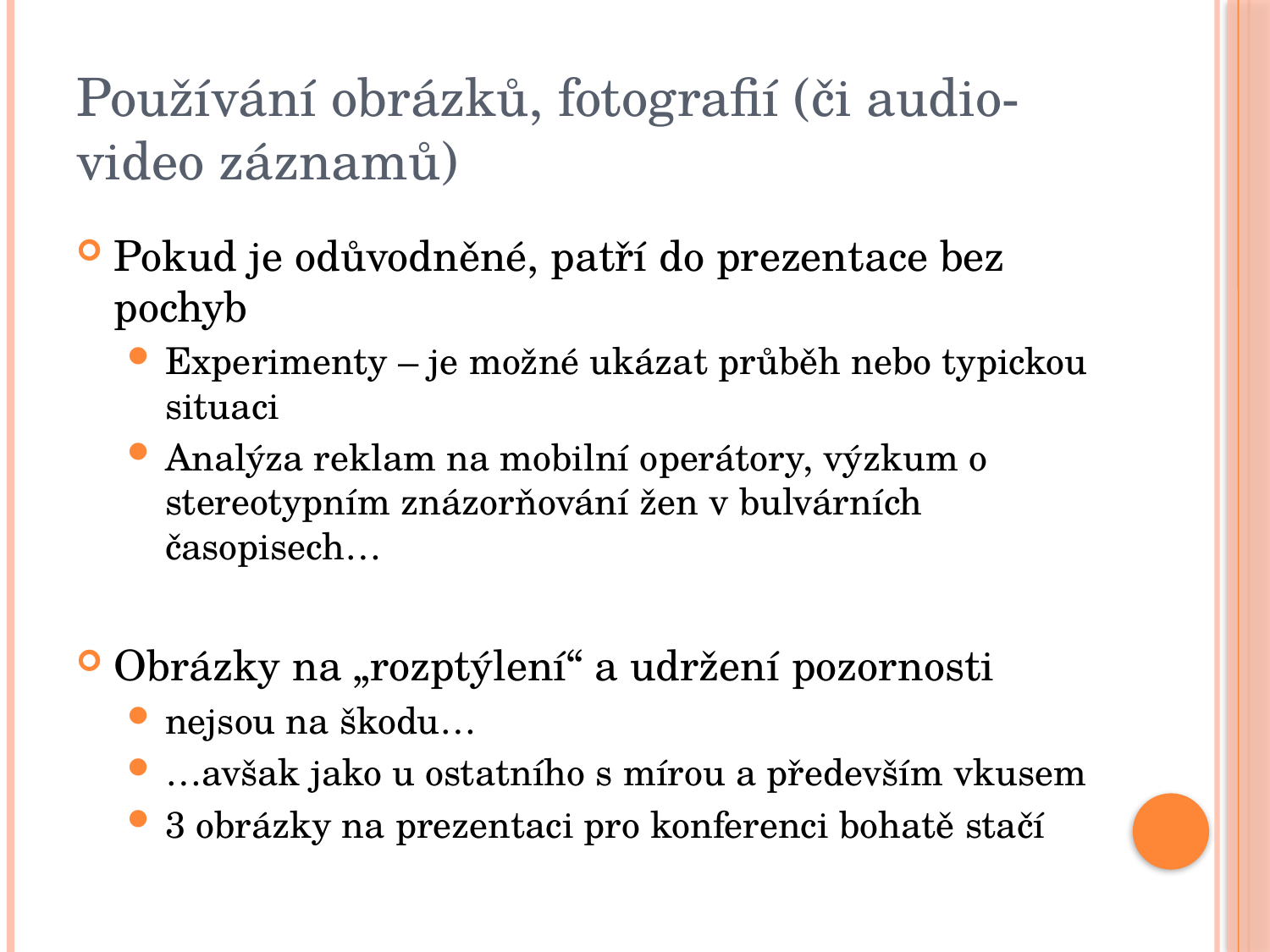

Používání obrázků, fotografií (či audio-video záznamů)
Pokud je odůvodněné, patří do prezentace bez pochyb
Experimenty – je možné ukázat průběh nebo typickou situaci
Analýza reklam na mobilní operátory, výzkum o stereotypním znázorňování žen v bulvárních časopisech…

Obrázky na „rozptýlení“ a udržení pozornosti
nejsou na škodu…
…avšak jako u ostatního s mírou a především vkusem
3 obrázky na prezentaci pro konferenci bohatě stačí